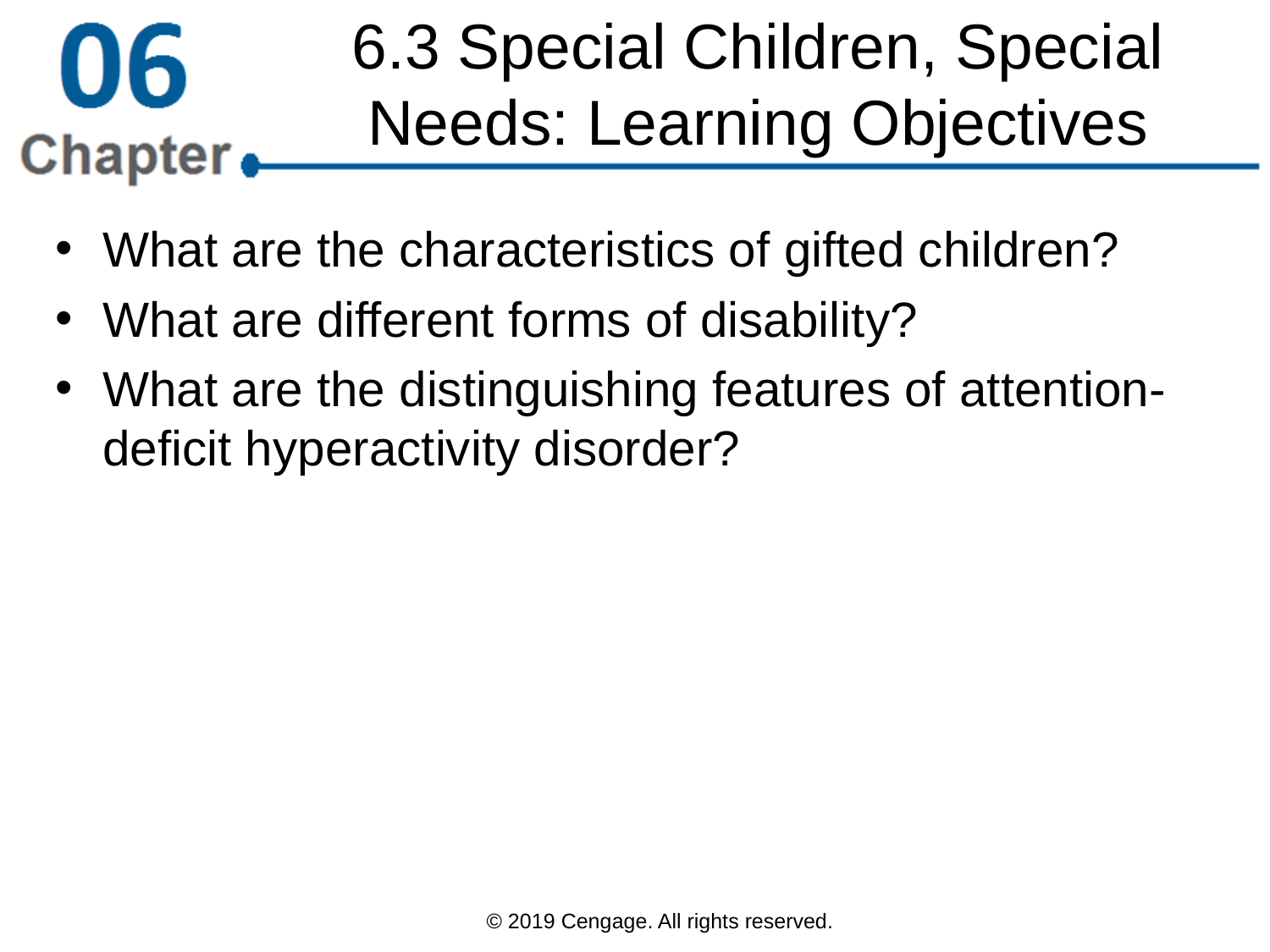

# 6.3 Special Children, Special Needs: Learning Objectives
What are the characteristics of gifted children?
What are different forms of disability?
What are the distinguishing features of attention-deficit hyperactivity disorder?